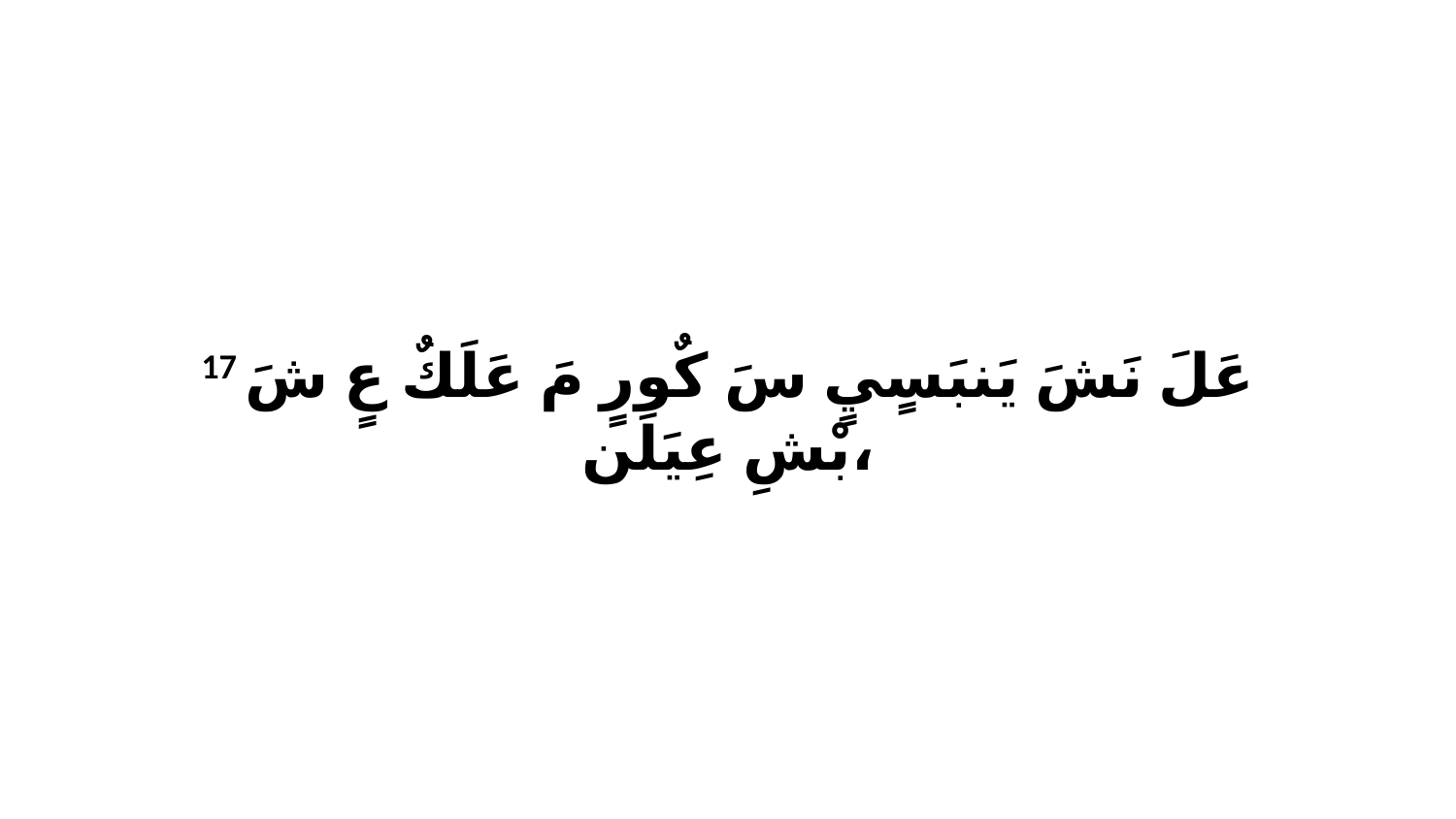

17 عَلَ نَشَ يَنبَسٍيٍ سَ كٌورٍ مَ عَلَكٌ عٍ شَ بْشِ عِيَلَن،